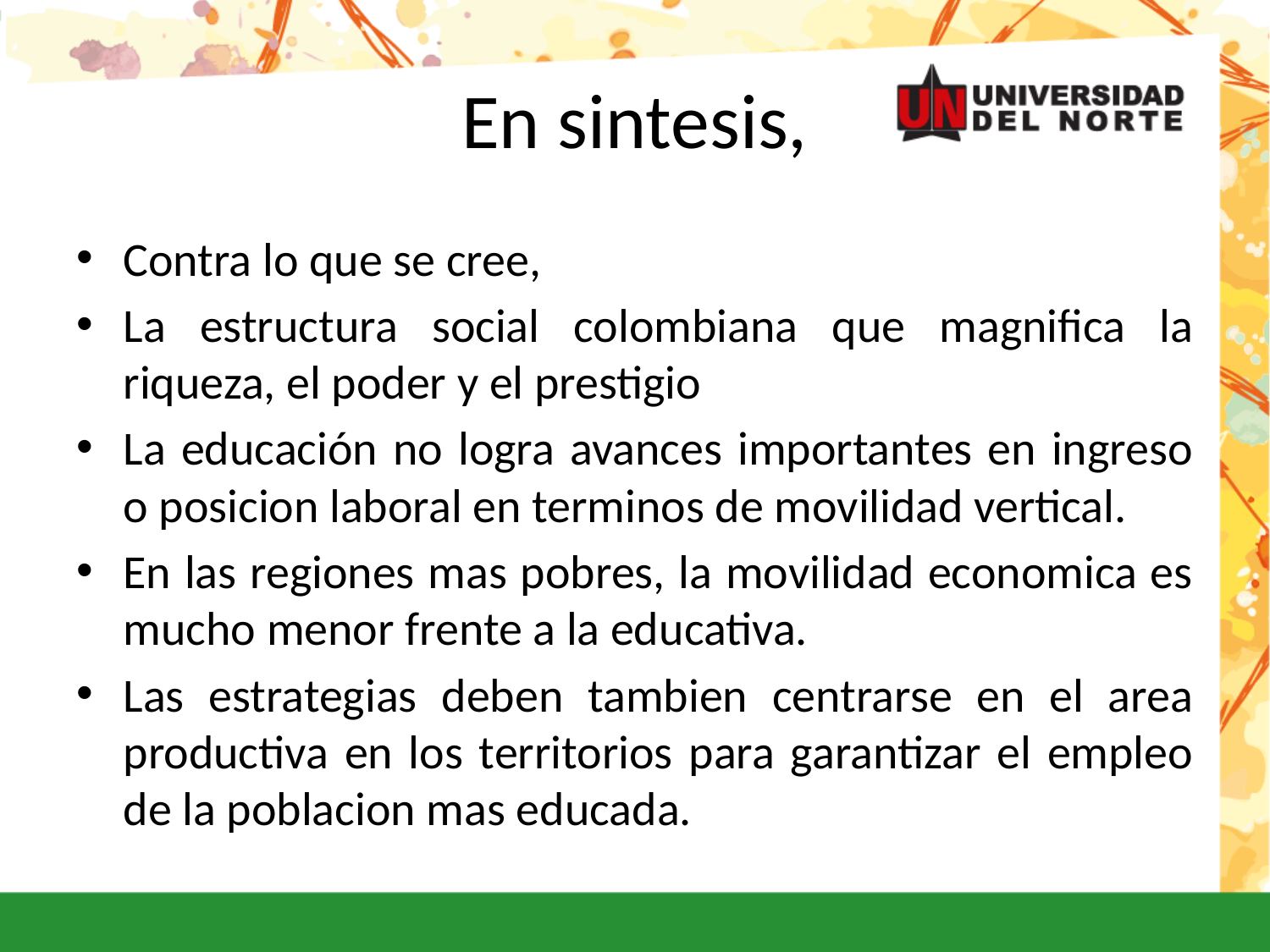

# En sintesis,
Contra lo que se cree,
La estructura social colombiana que magnifica la riqueza, el poder y el prestigio
La educación no logra avances importantes en ingreso o posicion laboral en terminos de movilidad vertical.
En las regiones mas pobres, la movilidad economica es mucho menor frente a la educativa.
Las estrategias deben tambien centrarse en el area productiva en los territorios para garantizar el empleo de la poblacion mas educada.